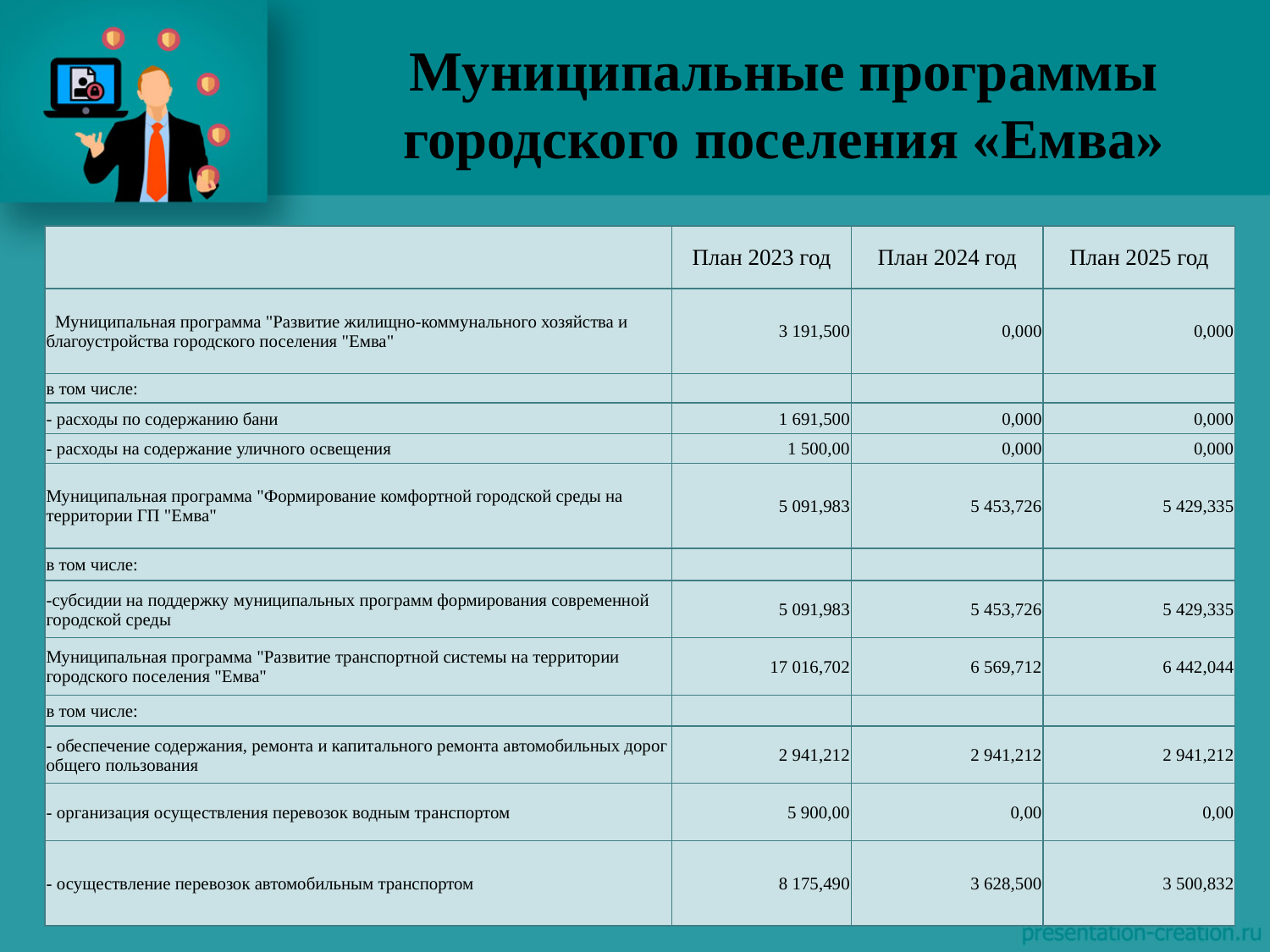

# Муниципальные программы городского поселения «Емва»

|  | План 2023 год | План 2024 год | План 2025 год |
| --- | --- | --- | --- |
| Муниципальная программа "Развитие жилищно-коммунального хозяйства и благоустройства городского поселения "Емва" | 3 191,500 | 0,000 | 0,000 |
| в том числе: |  |  |  |
| - расходы по содержанию бани | 1 691,500 | 0,000 | 0,000 |
| - расходы на содержание уличного освещения | 1 500,00 | 0,000 | 0,000 |
| Муниципальная программа "Формирование комфортной городской среды на территории ГП "Емва" | 5 091,983 | 5 453,726 | 5 429,335 |
| в том числе: |  |  |  |
| -субсидии на поддержку муниципальных программ формирования современной городской среды | 5 091,983 | 5 453,726 | 5 429,335 |
| Муниципальная программа "Развитие транспортной системы на территории городского поселения "Емва" | 17 016,702 | 6 569,712 | 6 442,044 |
| в том числе: |  |  |  |
| - обеспечение содержания, ремонта и капитального ремонта автомобильных дорог общего пользования | 2 941,212 | 2 941,212 | 2 941,212 |
| - организация осуществления перевозок водным транспортом | 5 900,00 | 0,00 | 0,00 |
| - осуществление перевозок автомобильным транспортом | 8 175,490 | 3 628,500 | 3 500,832 |